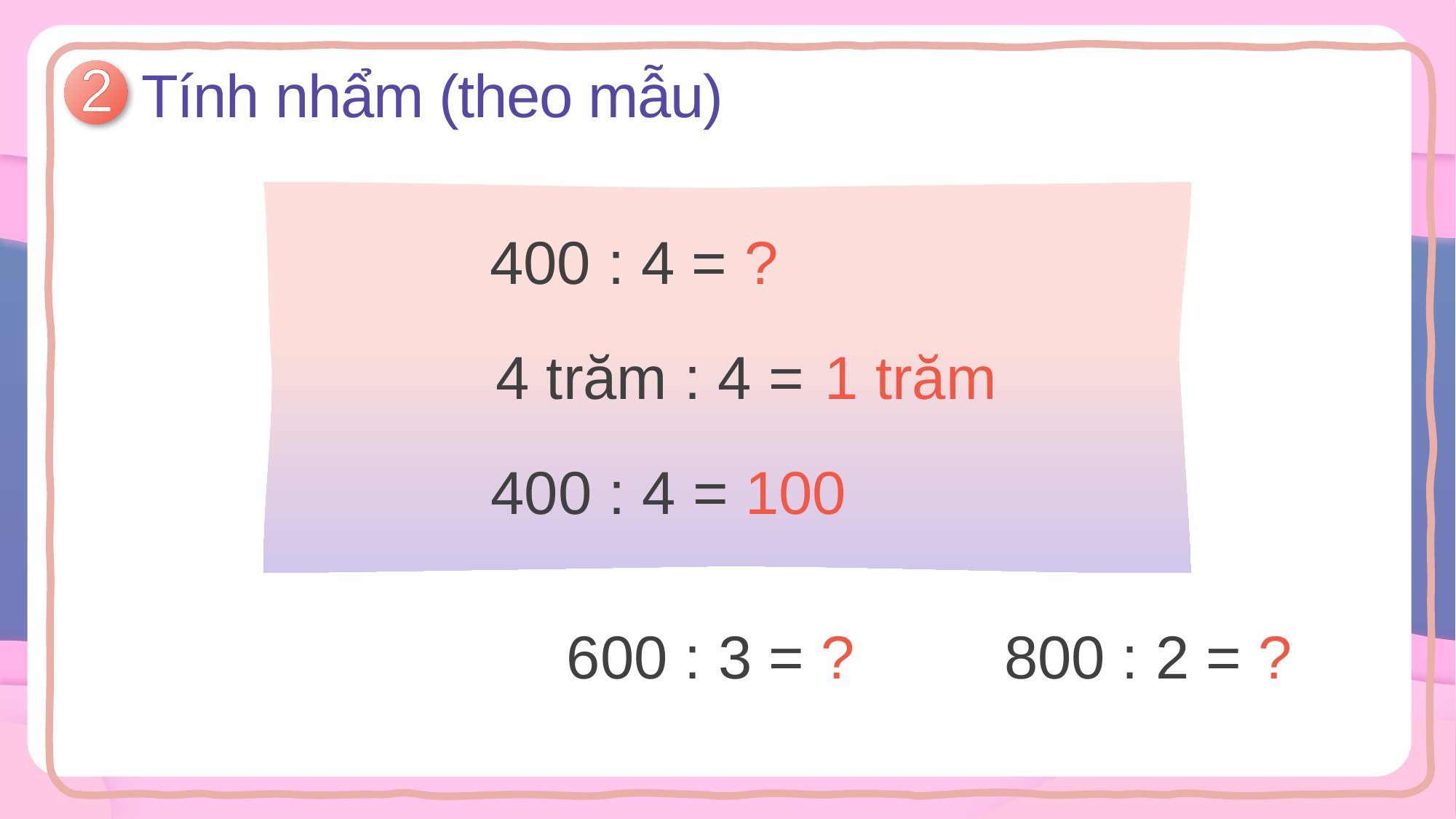

2

Tính nhẩm (theo mẫu)

400 : 4 = ?
4 trăm : 4 =
1 trăm
400 : 4 = 100
600 : 3 = ?
800 : 2 = ?